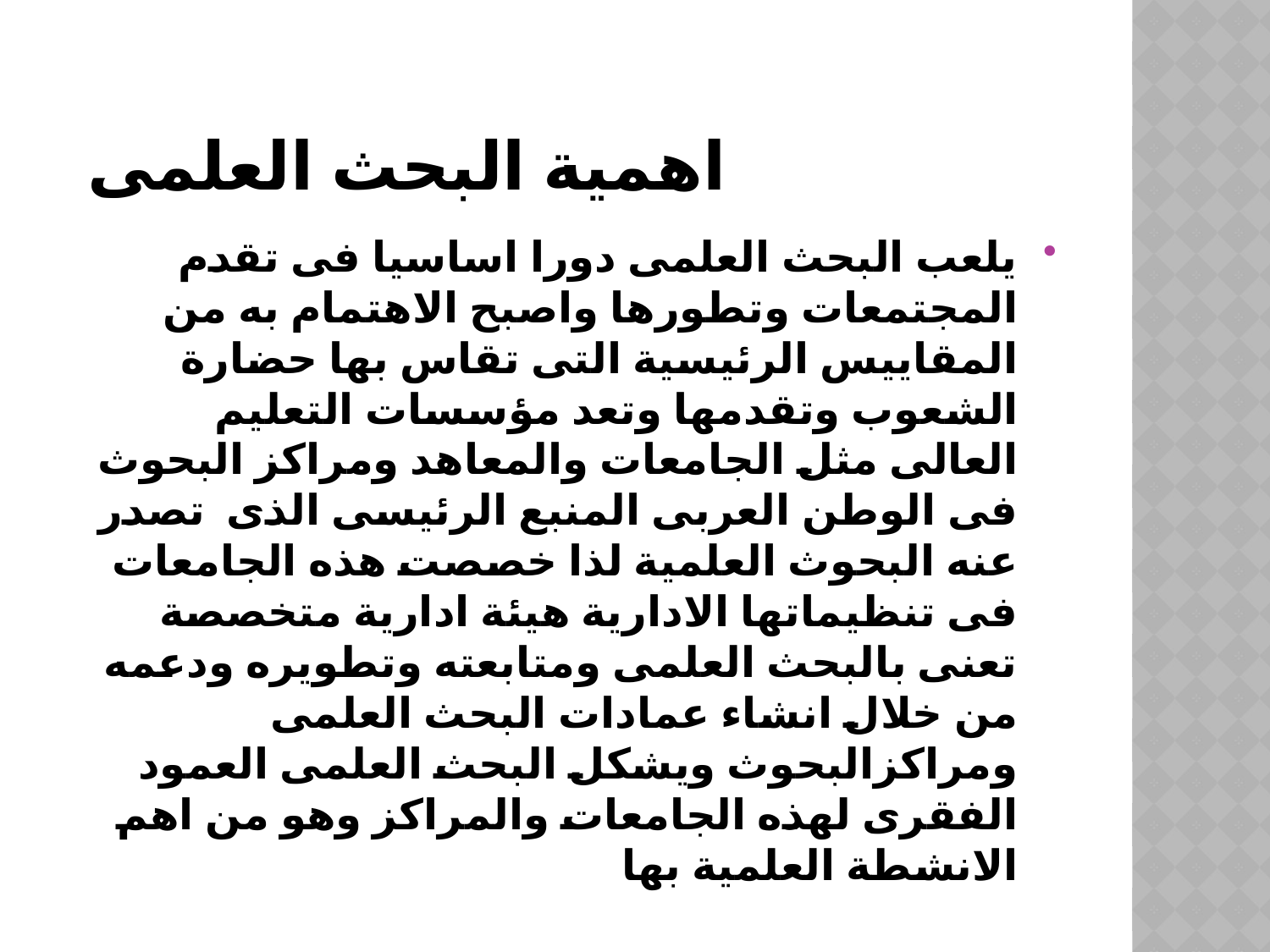

# اهمية البحث العلمى
يلعب البحث العلمى دورا اساسيا فى تقدم المجتمعات وتطورها واصبح الاهتمام به من المقاييس الرئيسية التى تقاس بها حضارة  الشعوب وتقدمها وتعد مؤسسات التعليم العالى مثل الجامعات والمعاهد ومراكز البحوث فى الوطن العربى المنبع الرئيسى الذى  تصدر عنه البحوث العلمية لذا خصصت هذه الجامعات فى تنظيماتها الادارية هيئة ادارية متخصصة تعنى بالبحث العلمى ومتابعته وتطويره ودعمه من خلال انشاء عمادات البحث العلمى ومراكزالبحوث ويشكل البحث العلمى العمود الفقرى لهذه الجامعات والمراكز وهو من اهم الانشطة العلمية بها